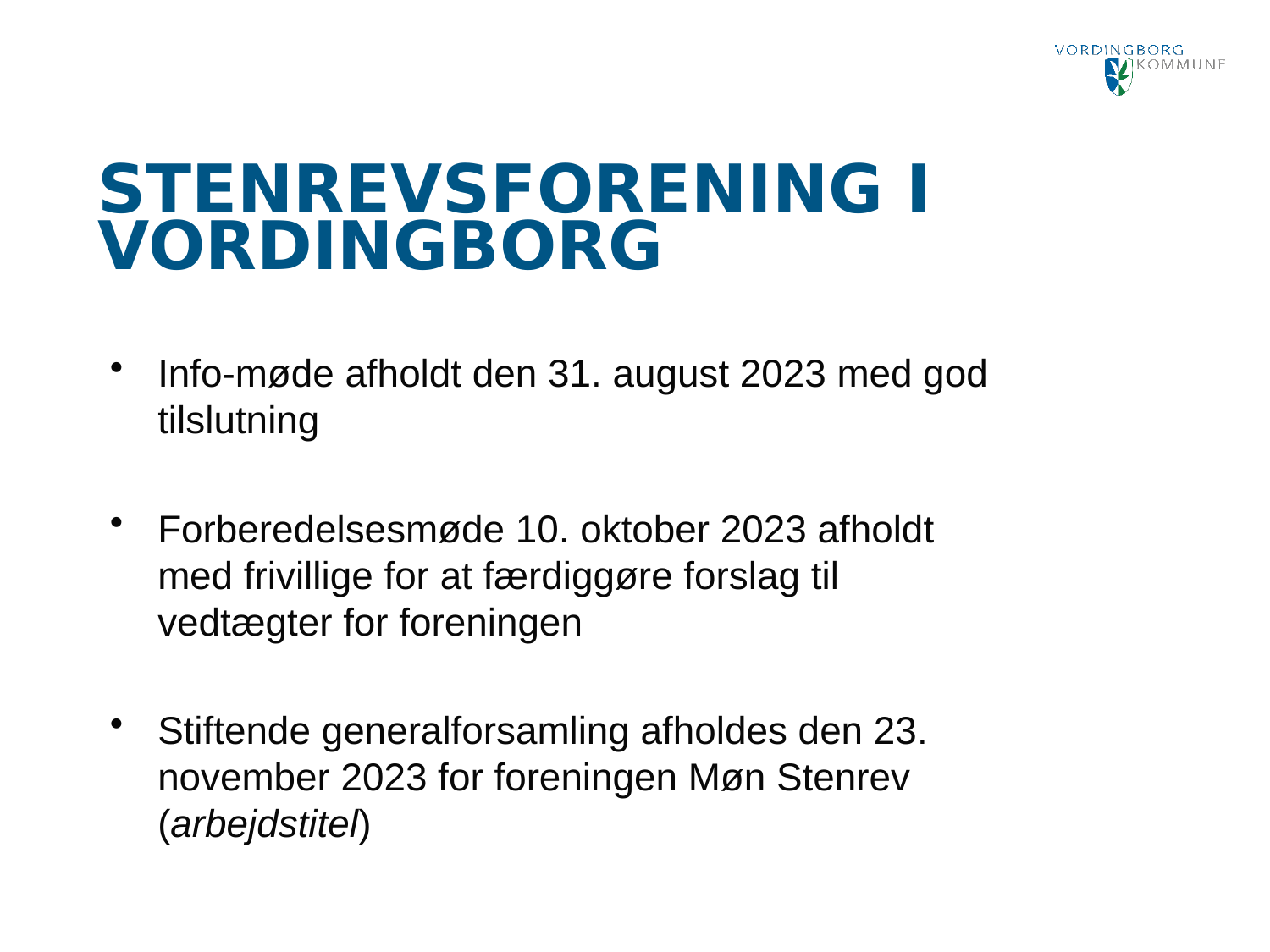

Stenrevsforening i Vordingborg
Info-møde afholdt den 31. august 2023 med god tilslutning

Forberedelsesmøde 10. oktober 2023 afholdt med frivillige for at færdiggøre forslag til vedtægter for foreningen

Stiftende generalforsamling afholdes den 23. november 2023 for foreningen Møn Stenrev (arbejdstitel)